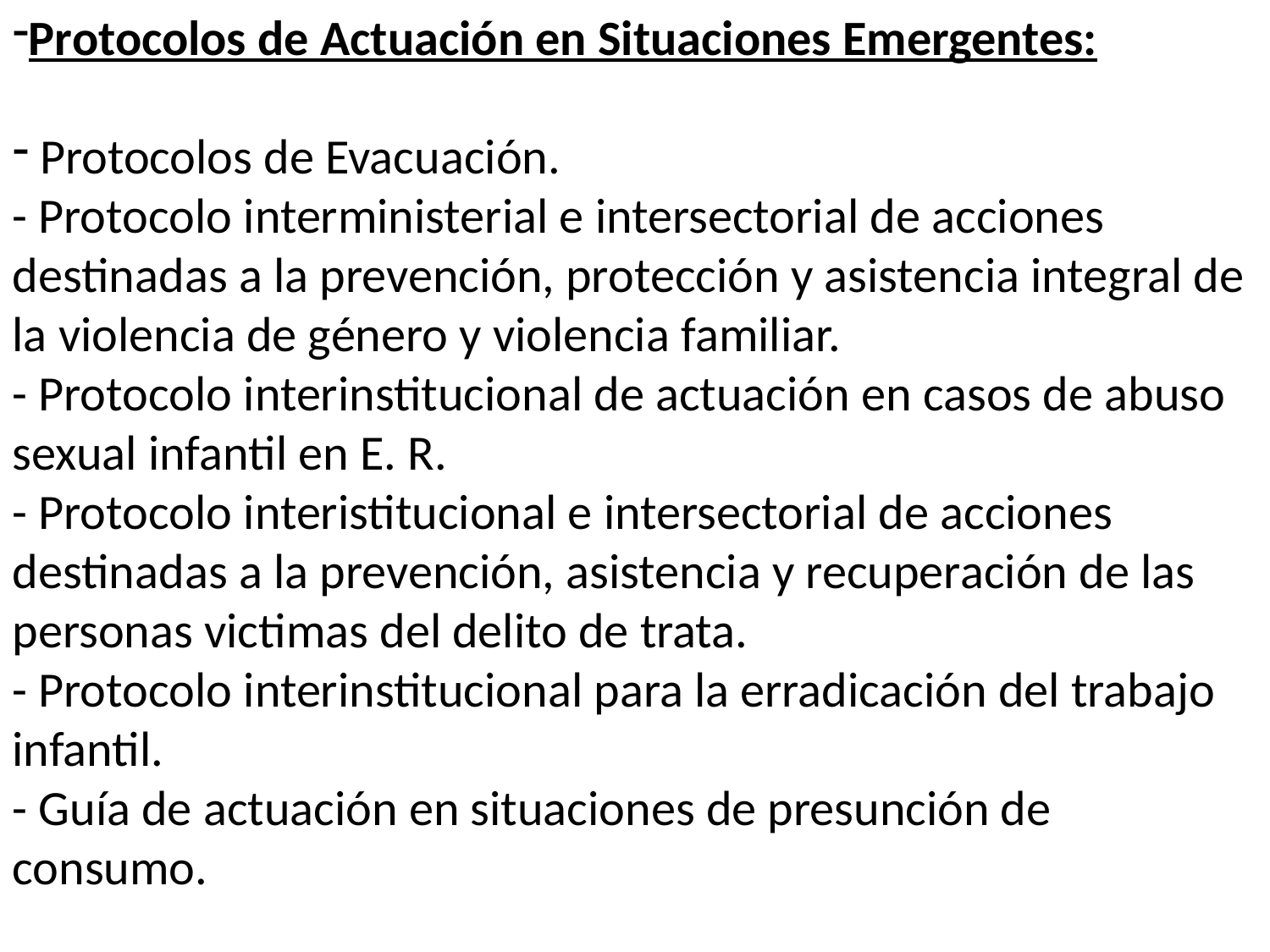

Protocolos de Actuación en Situaciones Emergentes:

 Protocolos de Evacuación.
- Protocolo interministerial e intersectorial de acciones destinadas a la prevención, protección y asistencia integral de la violencia de género y violencia familiar.
- Protocolo interinstitucional de actuación en casos de abuso sexual infantil en E. R.
- Protocolo interistitucional e intersectorial de acciones destinadas a la prevención, asistencia y recuperación de las personas victimas del delito de trata.
- Protocolo interinstitucional para la erradicación del trabajo infantil.
- Guía de actuación en situaciones de presunción de consumo.